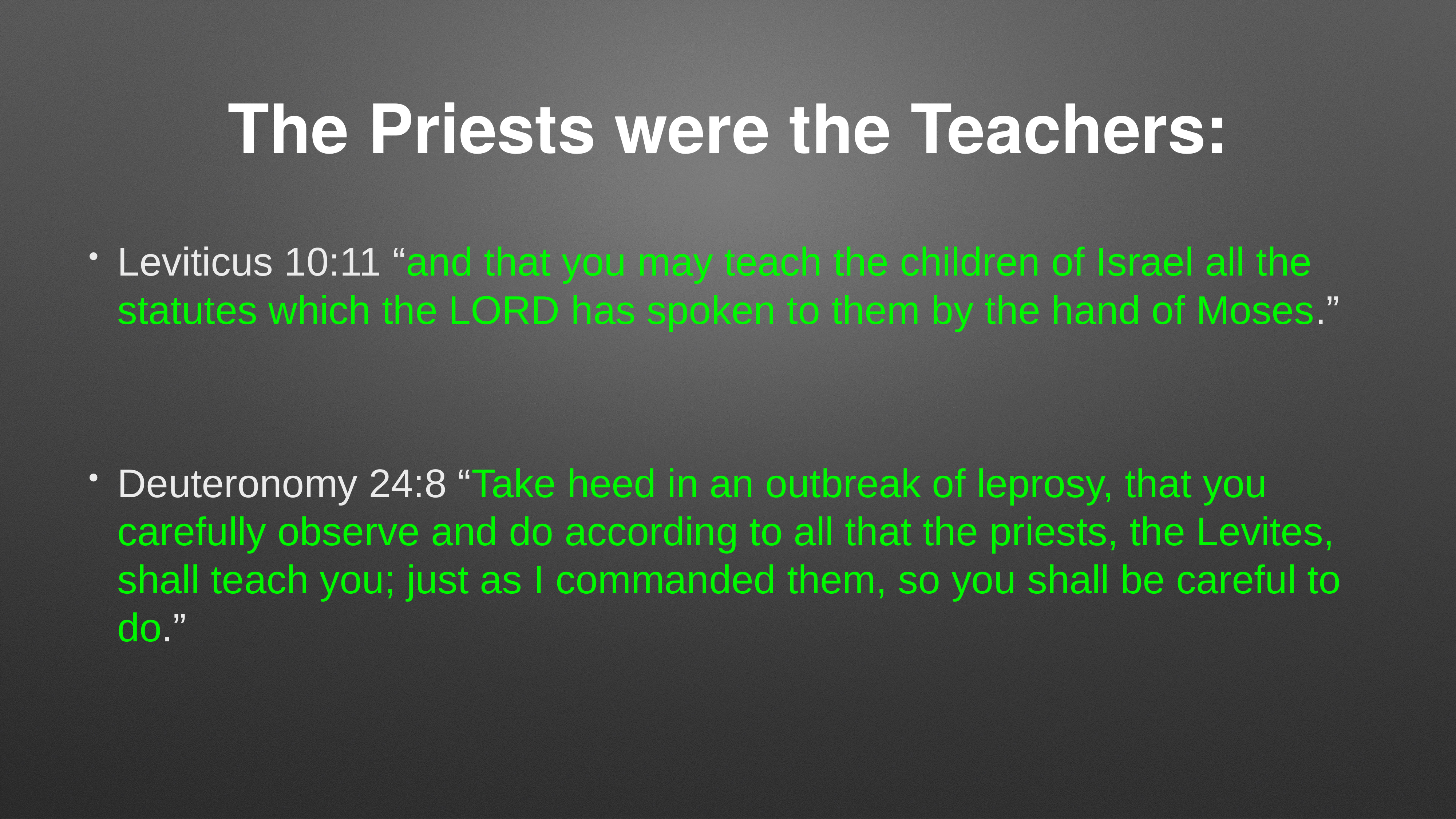

# The Priests were the Teachers:
Leviticus 10:11 “and that you may teach the children of Israel all the statutes which the LORD has spoken to them by the hand of Moses.”

Deuteronomy 24:8 “Take heed in an outbreak of leprosy, that you carefully observe and do according to all that the priests, the Levites, shall teach you; just as I commanded them, so you shall be careful to do.”